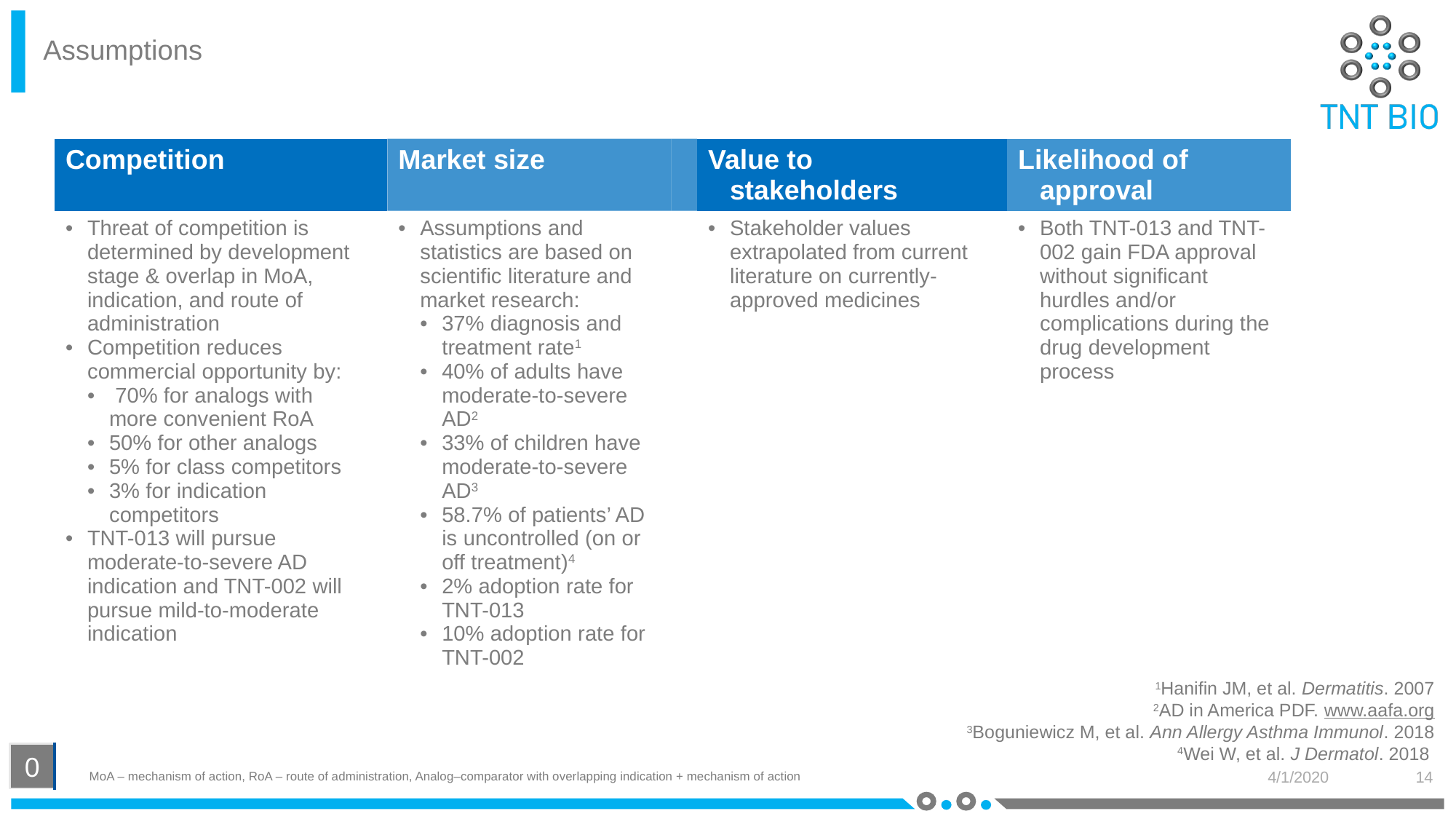

# Assumptions
| Competition |  | Market size |  | Value to stakeholders |  | Likelihood of approval |
| --- | --- | --- | --- | --- | --- | --- |
| Threat of competition is determined by development stage & overlap in MoA, indication, and route of administration Competition reduces commercial opportunity by: 70% for analogs with more convenient RoA 50% for other analogs 5% for class competitors 3% for indication competitors TNT-013 will pursue moderate-to-severe AD indication and TNT-002 will pursue mild-to-moderate indication |  | Assumptions and statistics are based on scientific literature and market research: 37% diagnosis and treatment rate1 40% of adults have moderate-to-severe AD2 33% of children have moderate-to-severe AD3 58.7% of patients’ AD is uncontrolled (on or off treatment)4 2% adoption rate for TNT-013 10% adoption rate for TNT-002 |  | Stakeholder values extrapolated from current literature on currently-approved medicines |  | Both TNT-013 and TNT-002 gain FDA approval without significant hurdles and/or complications during the drug development process |
|  |  |  |  |  |  |  |
|  |  |  |  |  |  |  |
|  |  |  |  |  |  |  |
|  |  |  |  |  |  |  |
|  |  |  |  |  |  |  |
1Hanifin JM, et al. Dermatitis. 2007
2AD in America PDF. www.aafa.org
3Boguniewicz M, et al. Ann Allergy Asthma Immunol. 2018
4Wei W, et al. J Dermatol. 2018
0
MoA – mechanism of action, RoA – route of administration, Analog–comparator with overlapping indication + mechanism of action